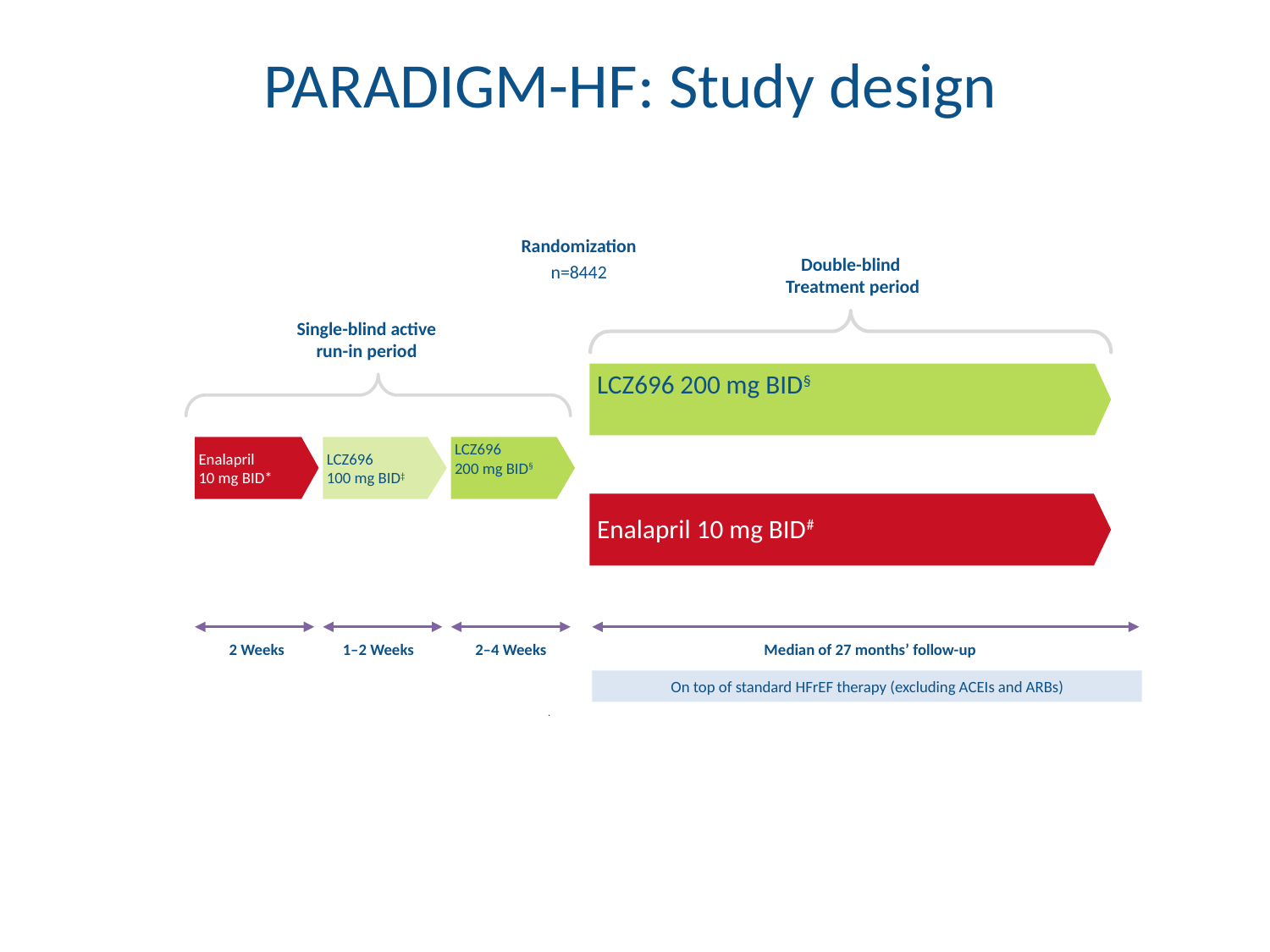

PARADIGM-HF: Study design
Randomization
n=8442

Double-blind
Treatment period

Single-blind active
run-in period
2 Weeks
1–2 Weeks
2–4 Weeks
LCZ696 200 mg BID§

Enalapril
10 mg BID*
LCZ696
100 mg BID‡
LCZ696
200 mg BID§

Enalapril 10 mg BID#
Median of 27 months’ follow-up
On top of standard HFrEF therapy (excluding ACEIs and ARBs)
.